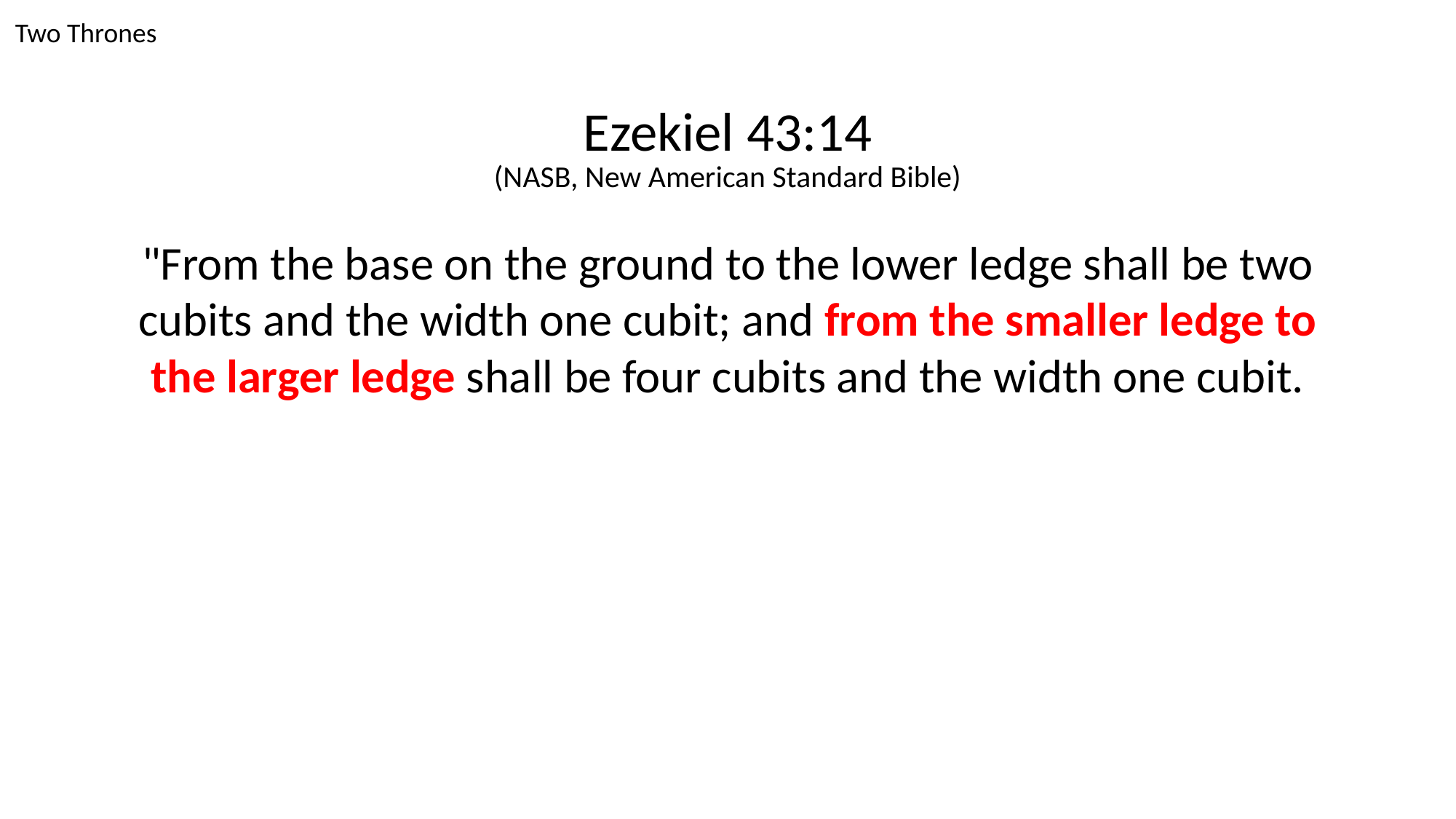

Two Thrones
Ezekiel 43:14
(NASB, New American Standard Bible)
"From the base on the ground to the lower ledge shall be two cubits and the width one cubit; and from the smaller ledge to the larger ledge shall be four cubits and the width one cubit.